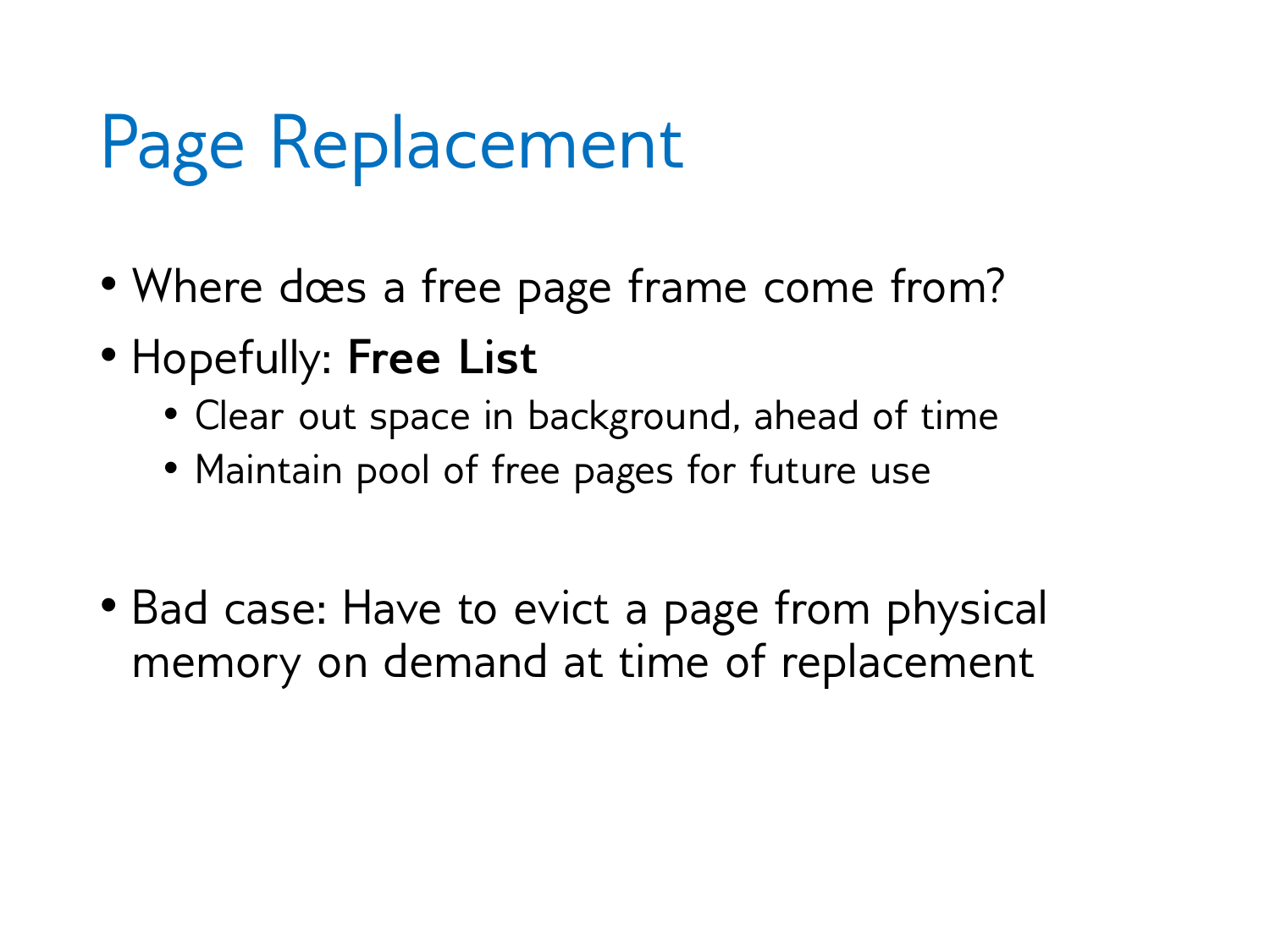

# Page Replacement
Where does a free page frame come from?
Hopefully: Free List
Clear out space in background, ahead of time
Maintain pool of free pages for future use

Bad case: Have to evict a page from physical memory on demand at time of replacement